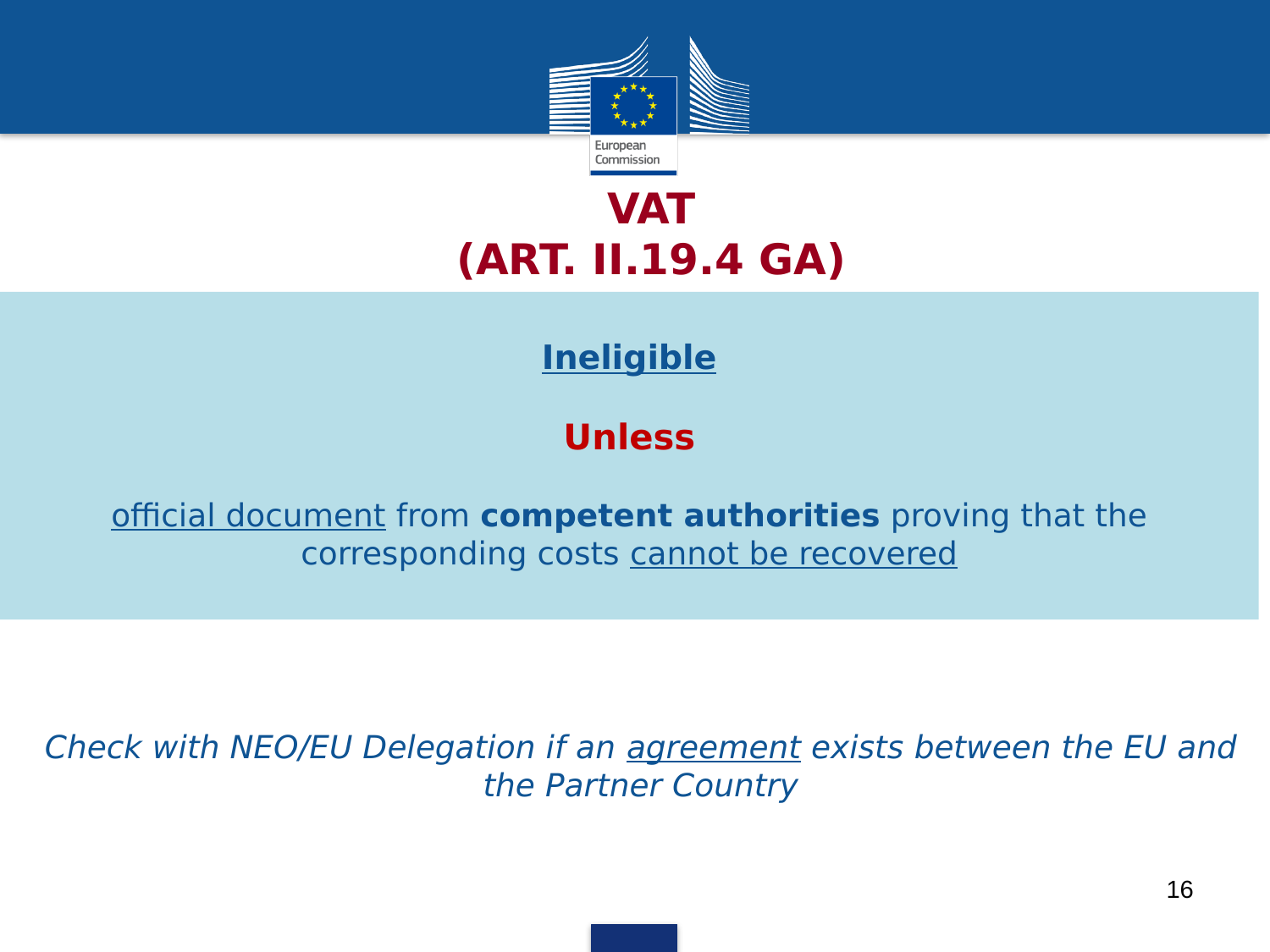

# VAT (Art. II.19.4 GA)

Ineligible

Unless

official document from competent authorities proving that the corresponding costs cannot be recovered

Check with NEO/EU Delegation if an agreement exists between the EU and the Partner Country

16